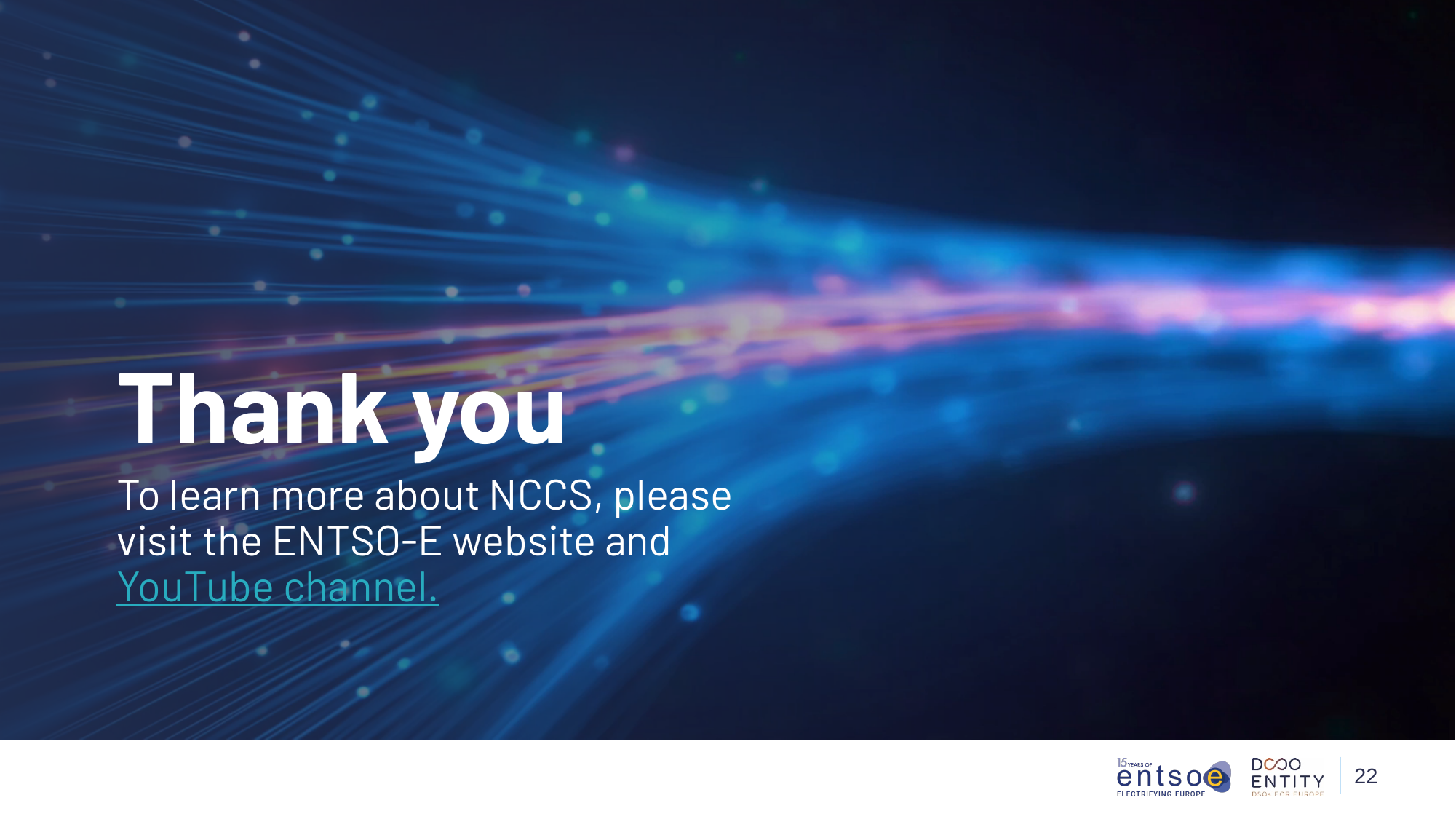

# Thank you
To learn more about NCCS, please visit the ENTSO-E website and YouTube channel.
22